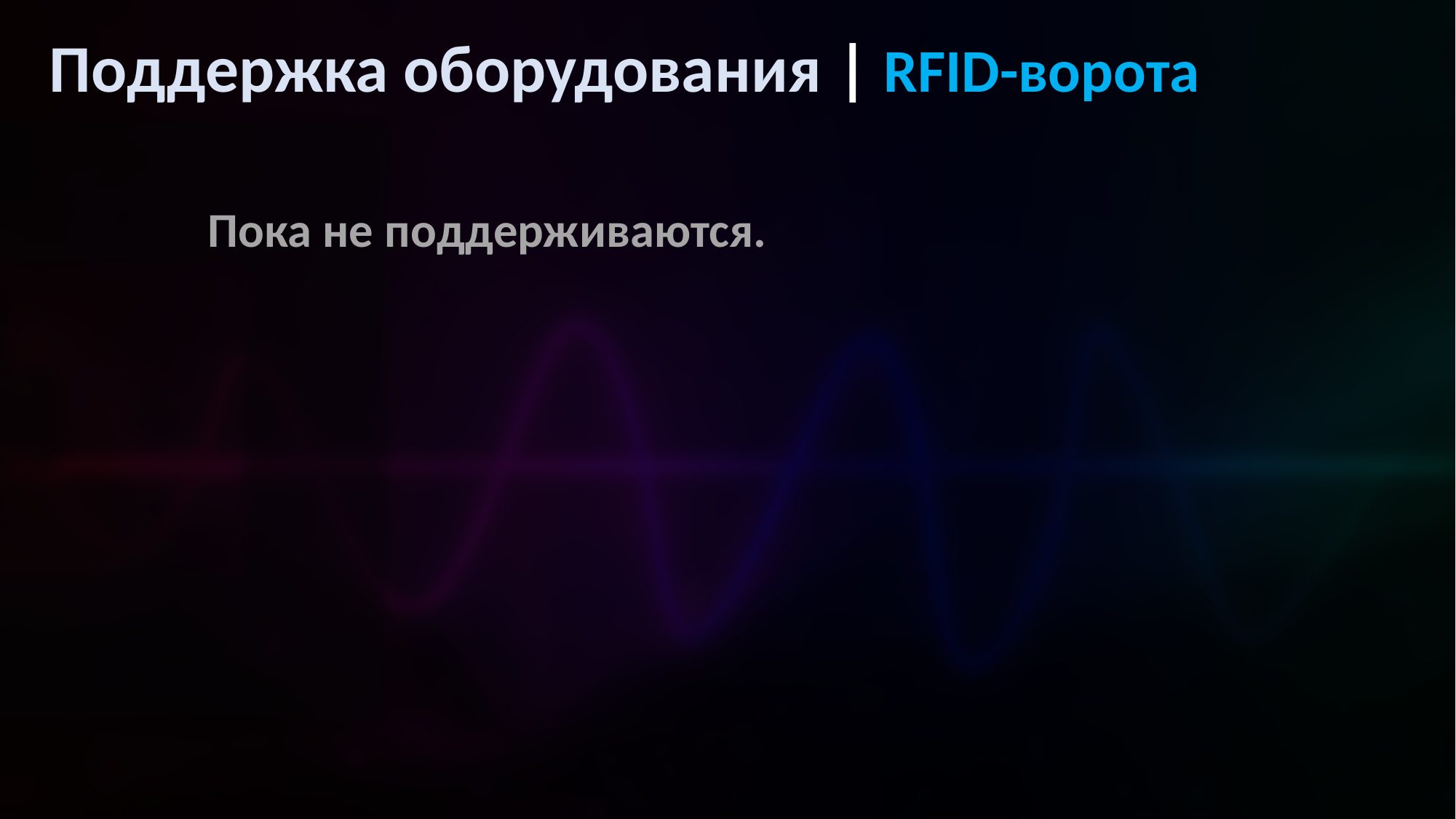

Поддержка оборудования | RFID-ворота
Пока не поддерживаются.